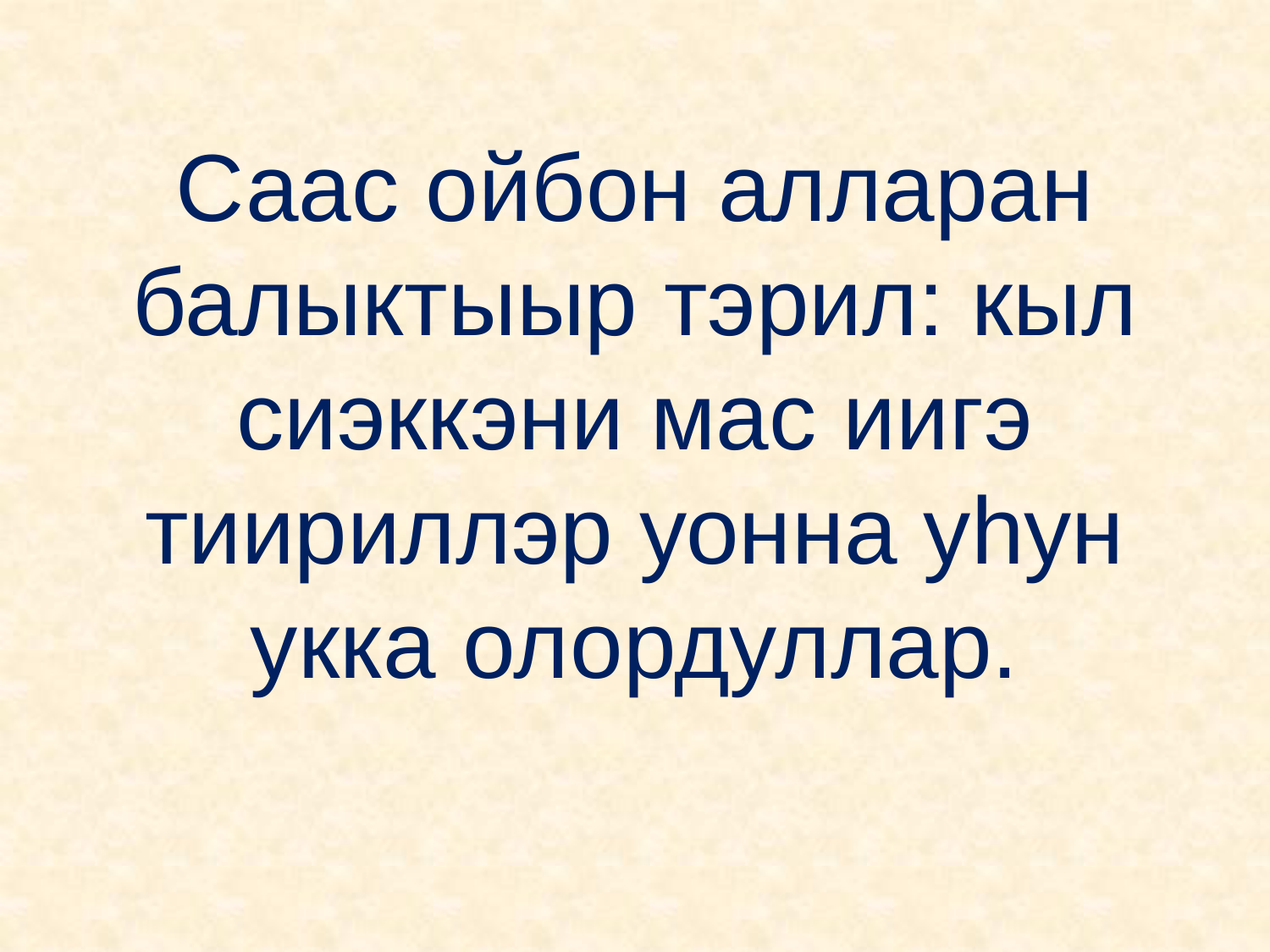

# Саас ойбон алларан балыктыыр тэрил: кыл сиэккэни мас иигэ тиириллэр уонна уһун укка олордуллар.